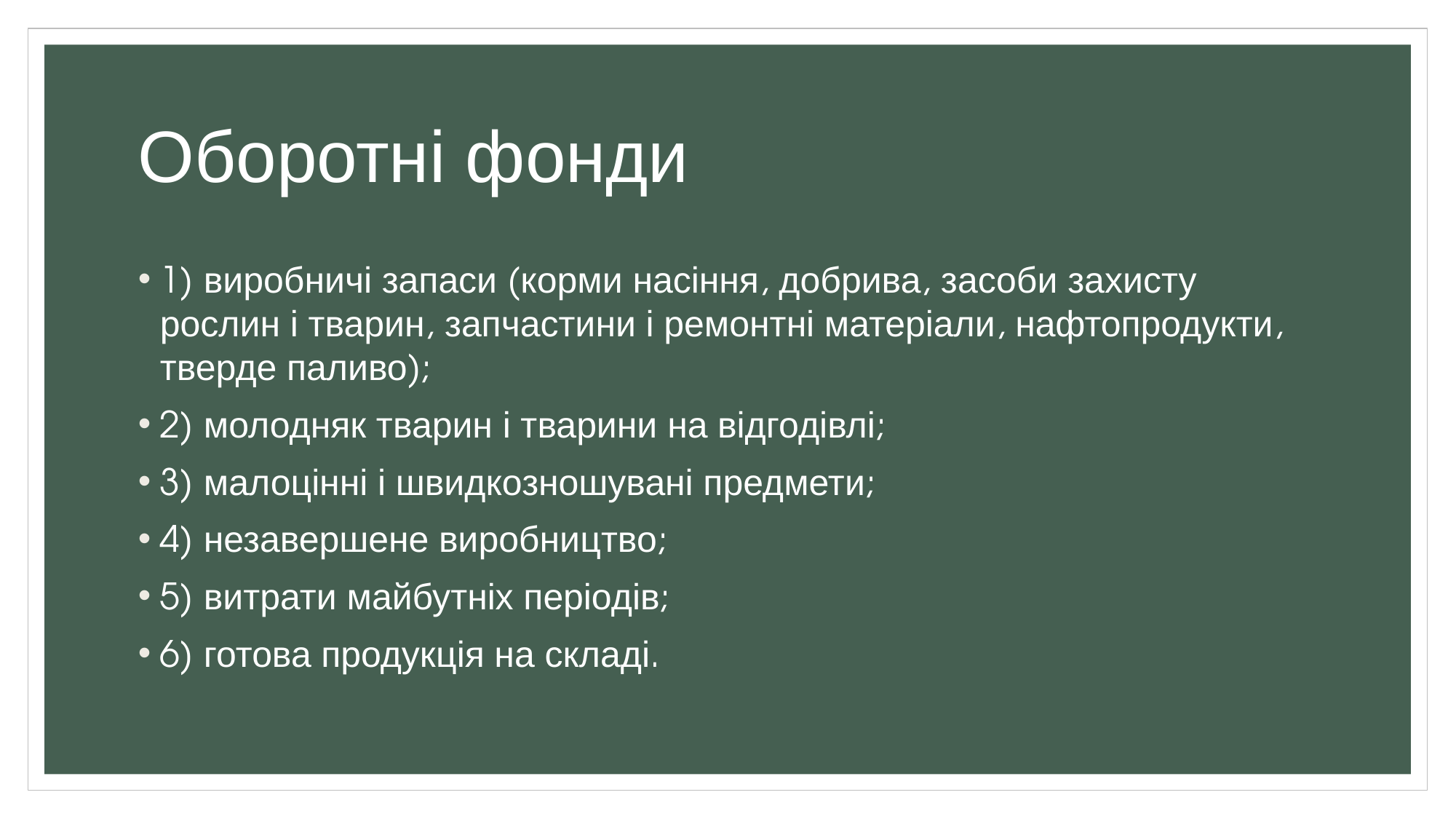

# Оборотні фонди
1) виробничі запаси (корми насіння, добрива, засоби захисту рослин і тварин, запчастини і ремонтні матеріали, нафтопродукти, тверде паливо);
2) молодняк тварин і тварини на відгодівлі;
3) малоцінні і швидкозношувані предмети;
4) незавершене виробництво;
5) витрати майбутніх періодів;
6) готова продукція на складі.